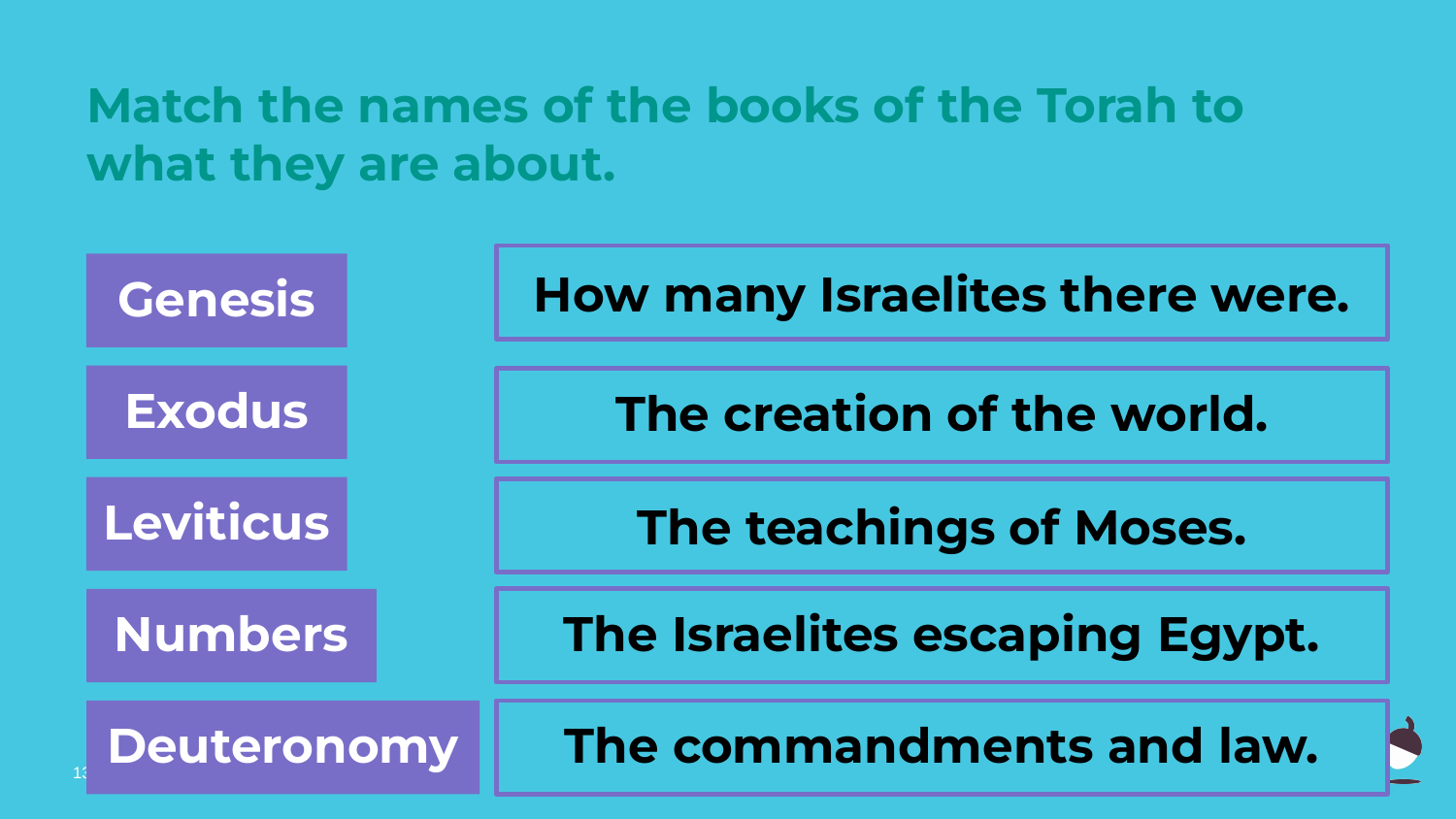

Match the names of the books of the Torah to what they are about.

How many Israelites there were.
Genesis
Exodus
The creation of the world.
Leviticus
The teachings of Moses.
Numbers
The Israelites escaping Egypt.
Deuteronomy
The commandments and law.
13